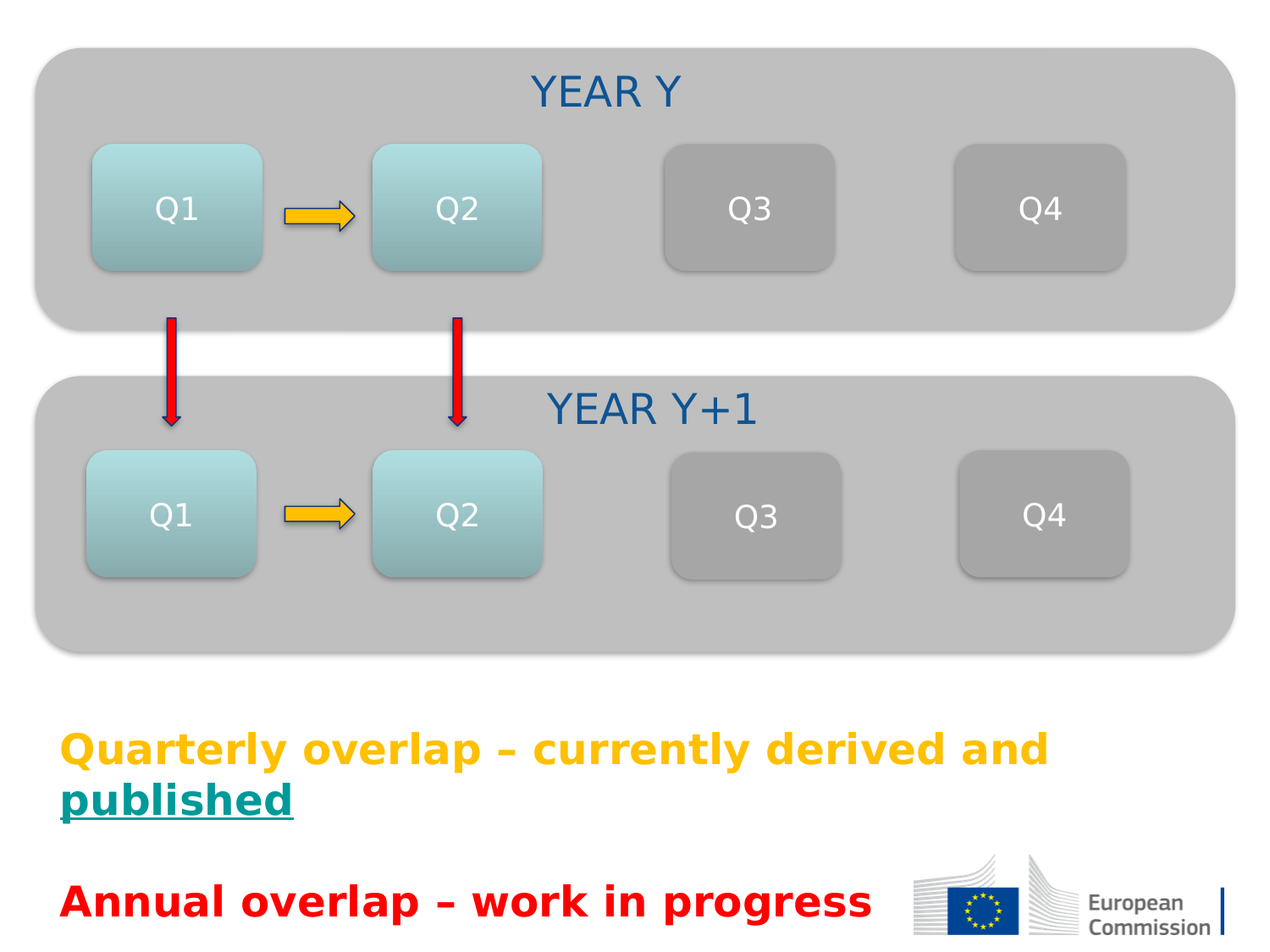

Non-response

YEAR Y
Q1
Q1
Q2
Q2
Q3
Q4

Movers

YEAR Y+1
Q1
Q2
Q4
Q3
Deaths

Quarterly overlap – currently derived and published

Annual overlap – work in progress